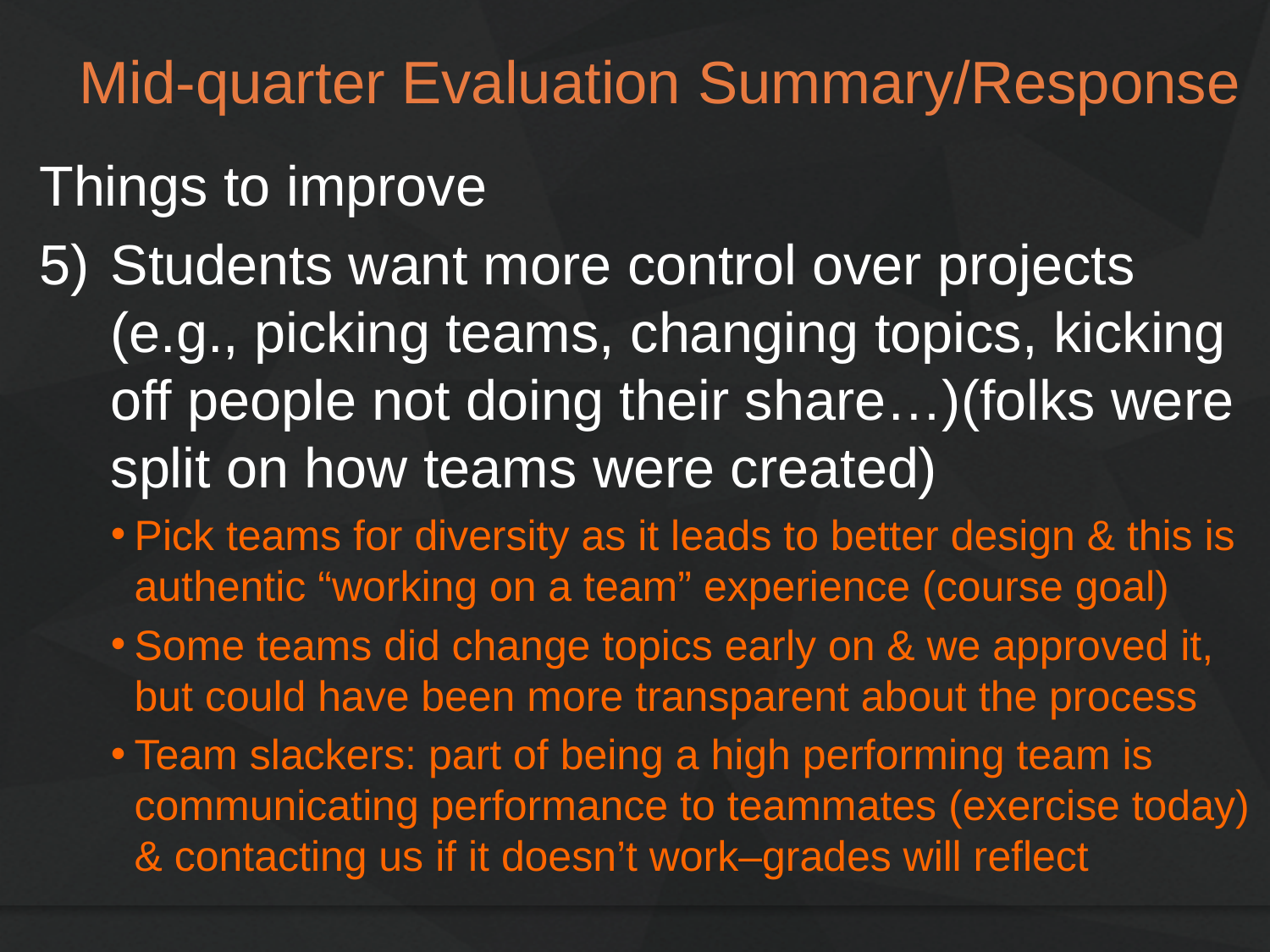

# Mid-quarter Evaluation Summary/Response
Things to improve
Students want more control over projects (e.g., picking teams, changing topics, kicking off people not doing their share…)(folks were split on how teams were created)
Pick teams for diversity as it leads to better design & this is authentic “working on a team” experience (course goal)
Some teams did change topics early on & we approved it, but could have been more transparent about the process
Team slackers: part of being a high performing team is communicating performance to teammates (exercise today) & contacting us if it doesn’t work–grades will reflect